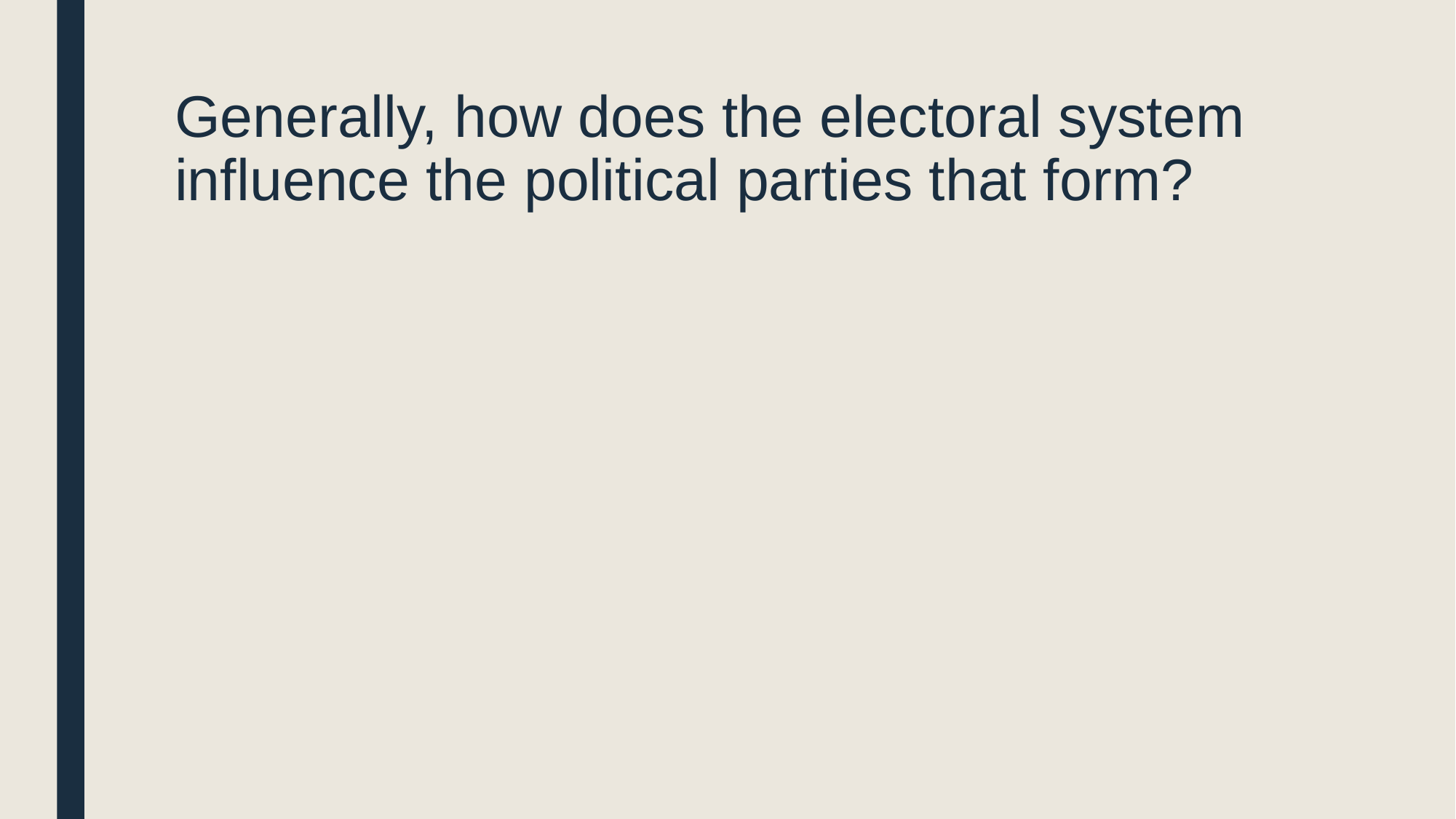

# Generally, how does the electoral system influence the political parties that form?